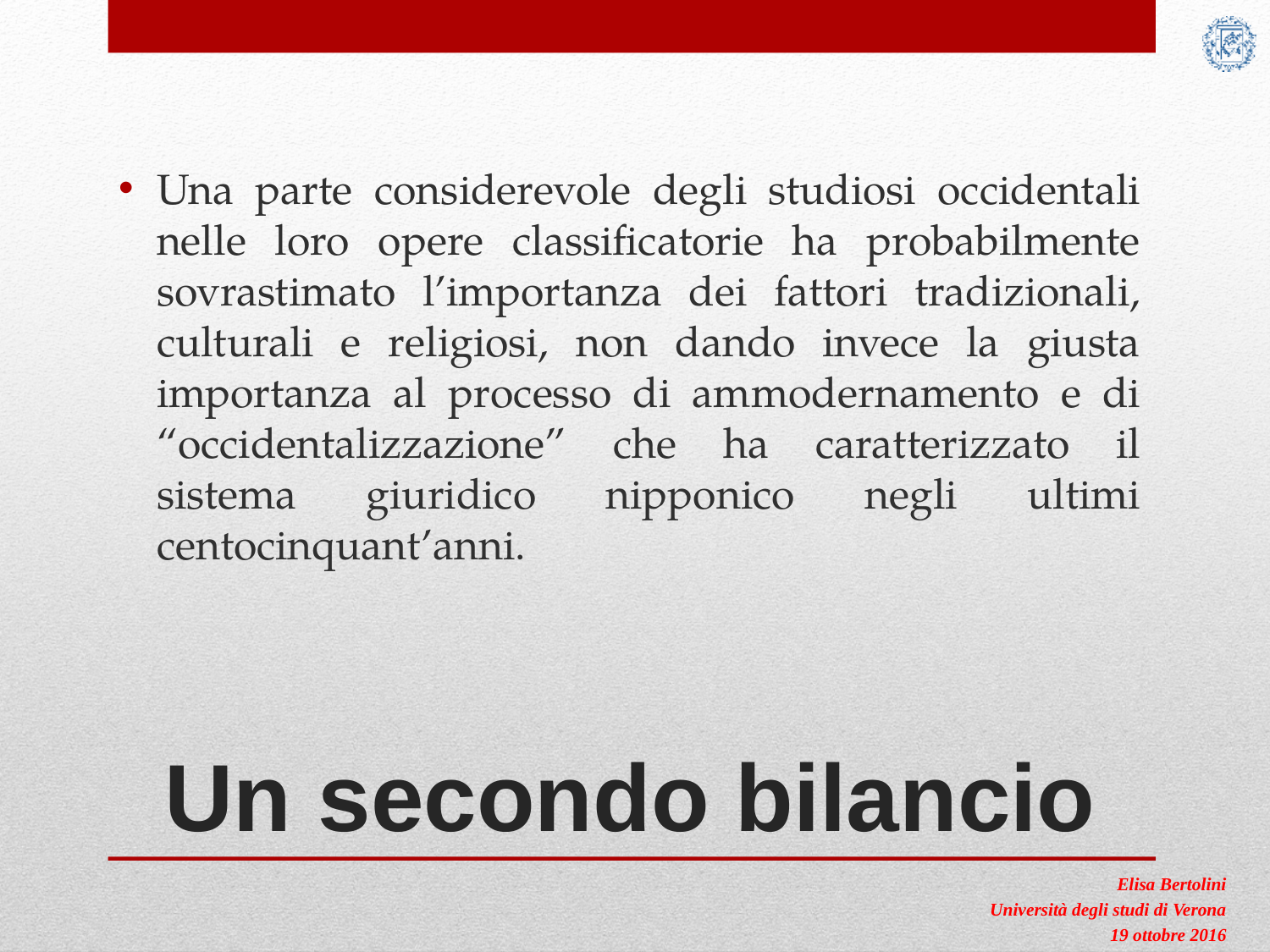

Una parte considerevole degli studiosi occidentali nelle loro opere classificatorie ha probabilmente sovrastimato l’importanza dei fattori tradizionali, culturali e religiosi, non dando invece la giusta importanza al processo di ammodernamento e di “occidentalizzazione” che ha caratterizzato il sistema giuridico nipponico negli ultimi centocinquant’anni.
# Un secondo bilancio